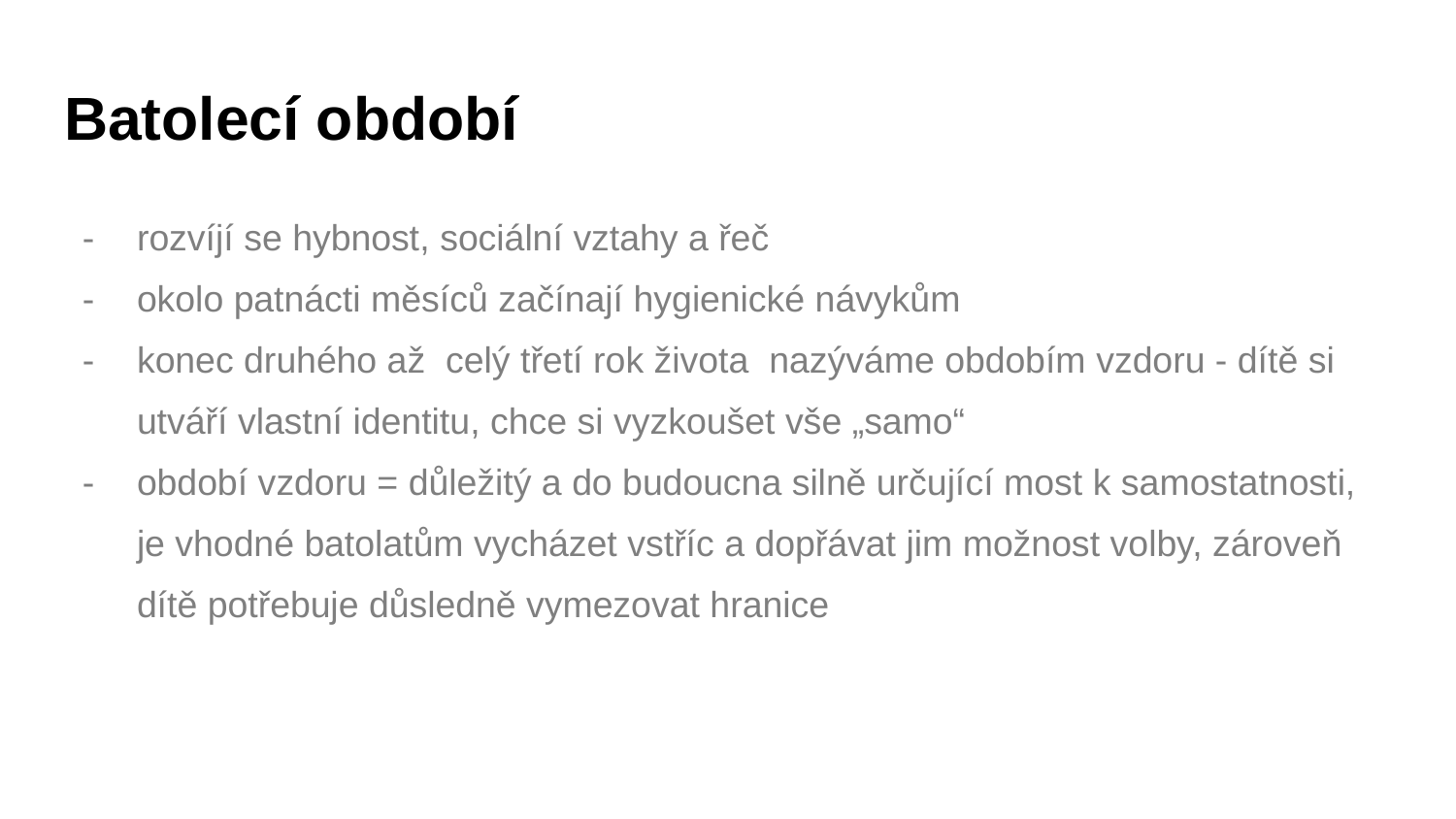

# Batolecí období
rozvíjí se hybnost, sociální vztahy a řeč
okolo patnácti měsíců začínají hygienické návykům
konec druhého až  celý třetí rok života  nazýváme obdobím vzdoru - dítě si utváří vlastní identitu, chce si vyzkoušet vše „samo“
období vzdoru = důležitý a do budoucna silně určující most k samostatnosti, je vhodné batolatům vycházet vstříc a dopřávat jim možnost volby, zároveň dítě potřebuje důsledně vymezovat hranice